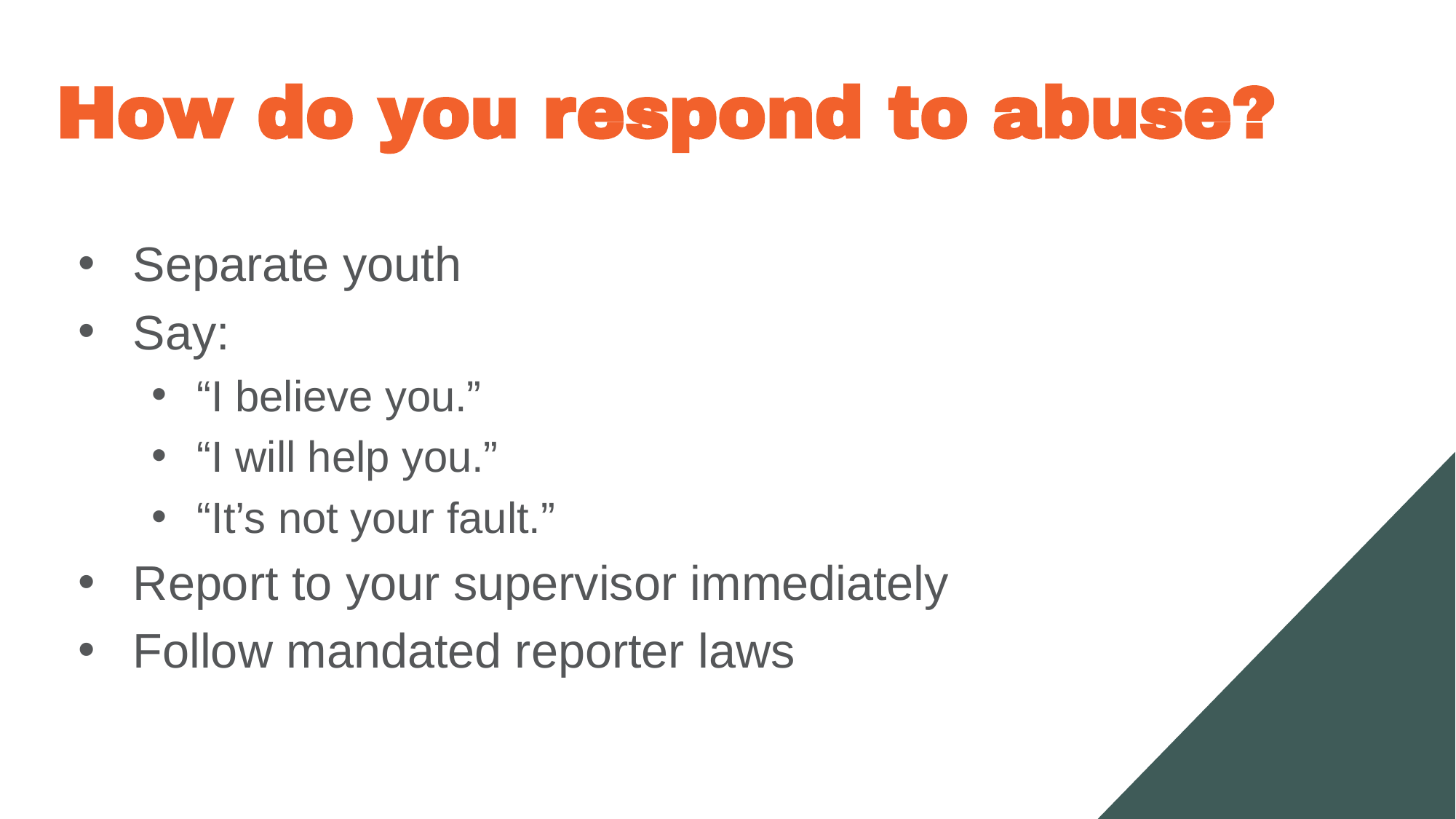

# How do you respond to abuse?
Separate youth
Say:
“I believe you.”
“I will help you.”
“It’s not your fault.”
Report to your supervisor immediately
Follow mandated reporter laws